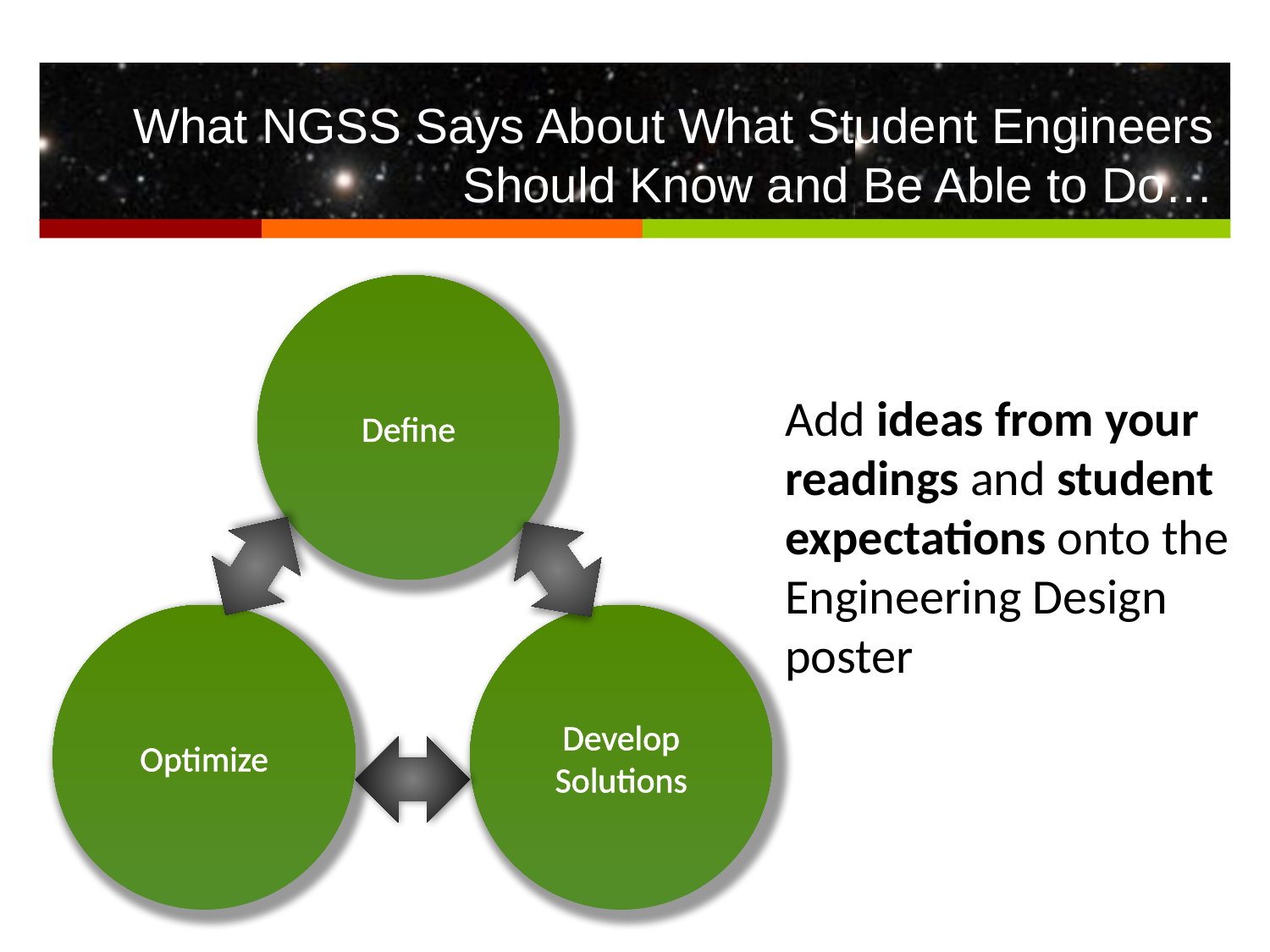

# What NGSS Says About What Student Engineers Should Know and Be Able to Do…
Define

Optimize
Develop Solutions

Add ideas from your readings and student expectations onto the Engineering Design poster